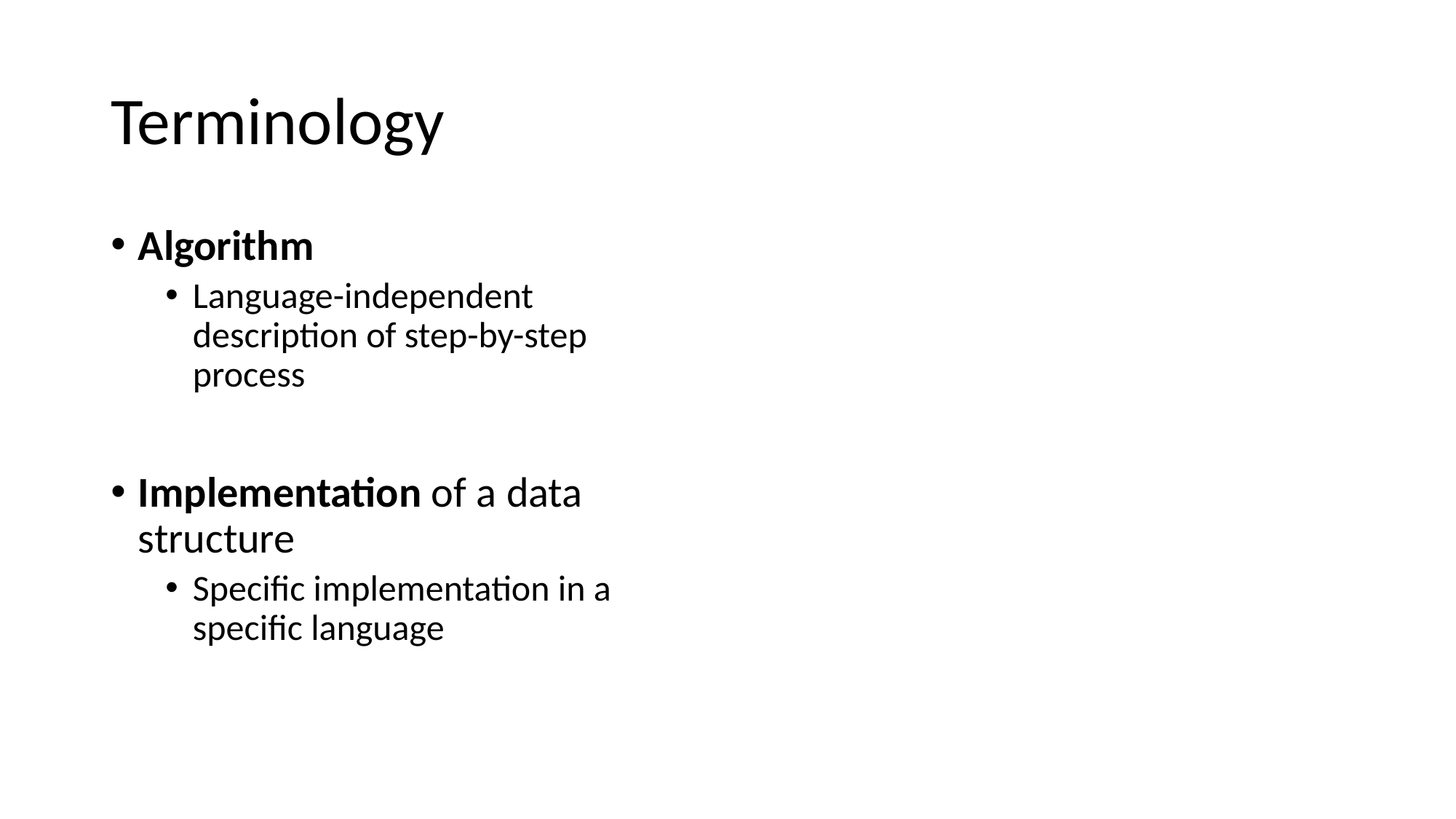

# Terminology
Algorithm
Language-independent description of step-by-step process

Implementation of a data structure
Specific implementation in a specific language